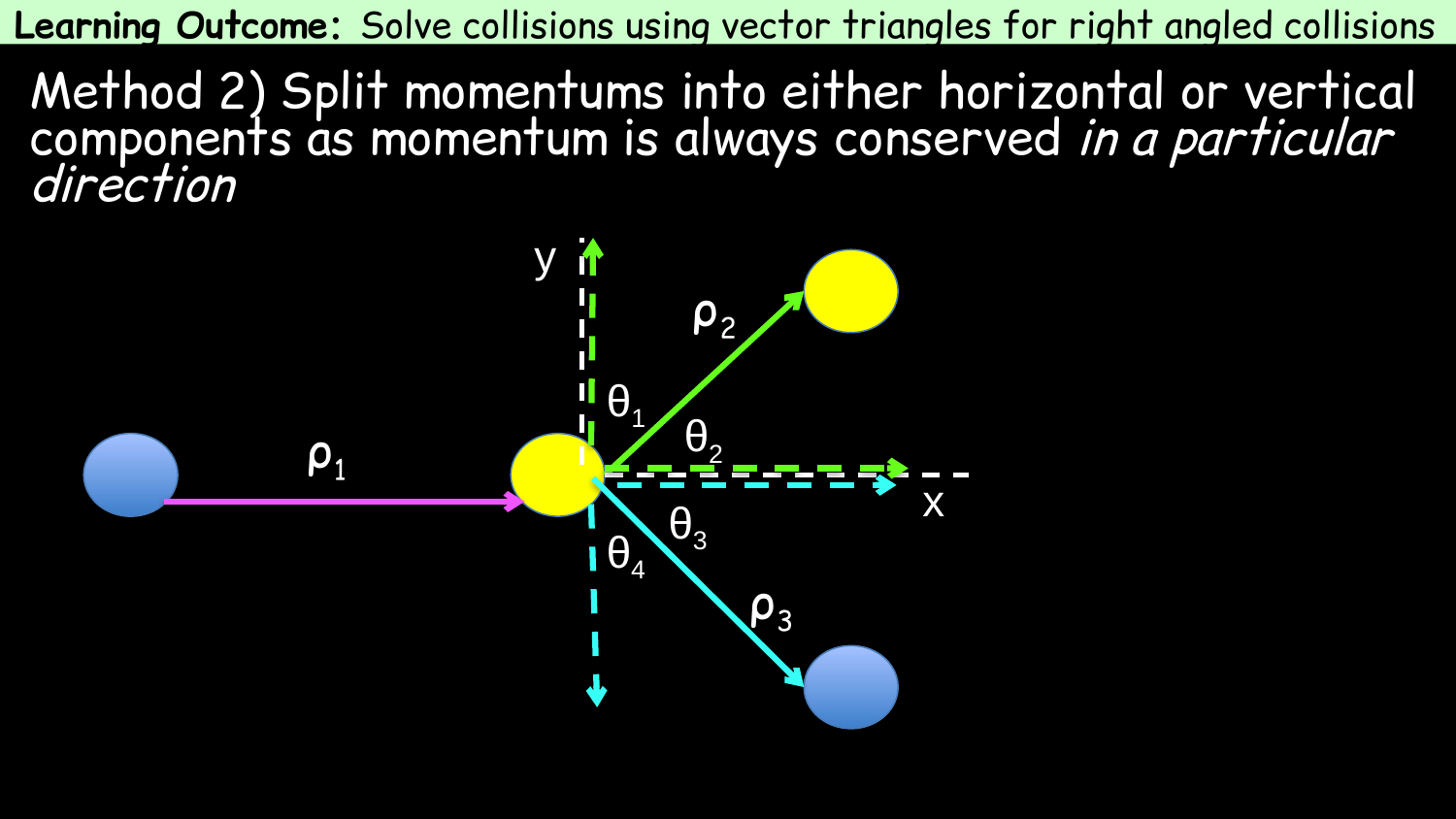

Learning Outcome: Solve collisions using vector triangles for right angled collisions

Method 2) Split momentums into either horizontal or vertical components as momentum is always conserved in a particular direction

y

ρ2

θ1
θ2
ρ1

0.06%
x
0.9%
θ3
78%
θ4
0.04%
ρ3

21%